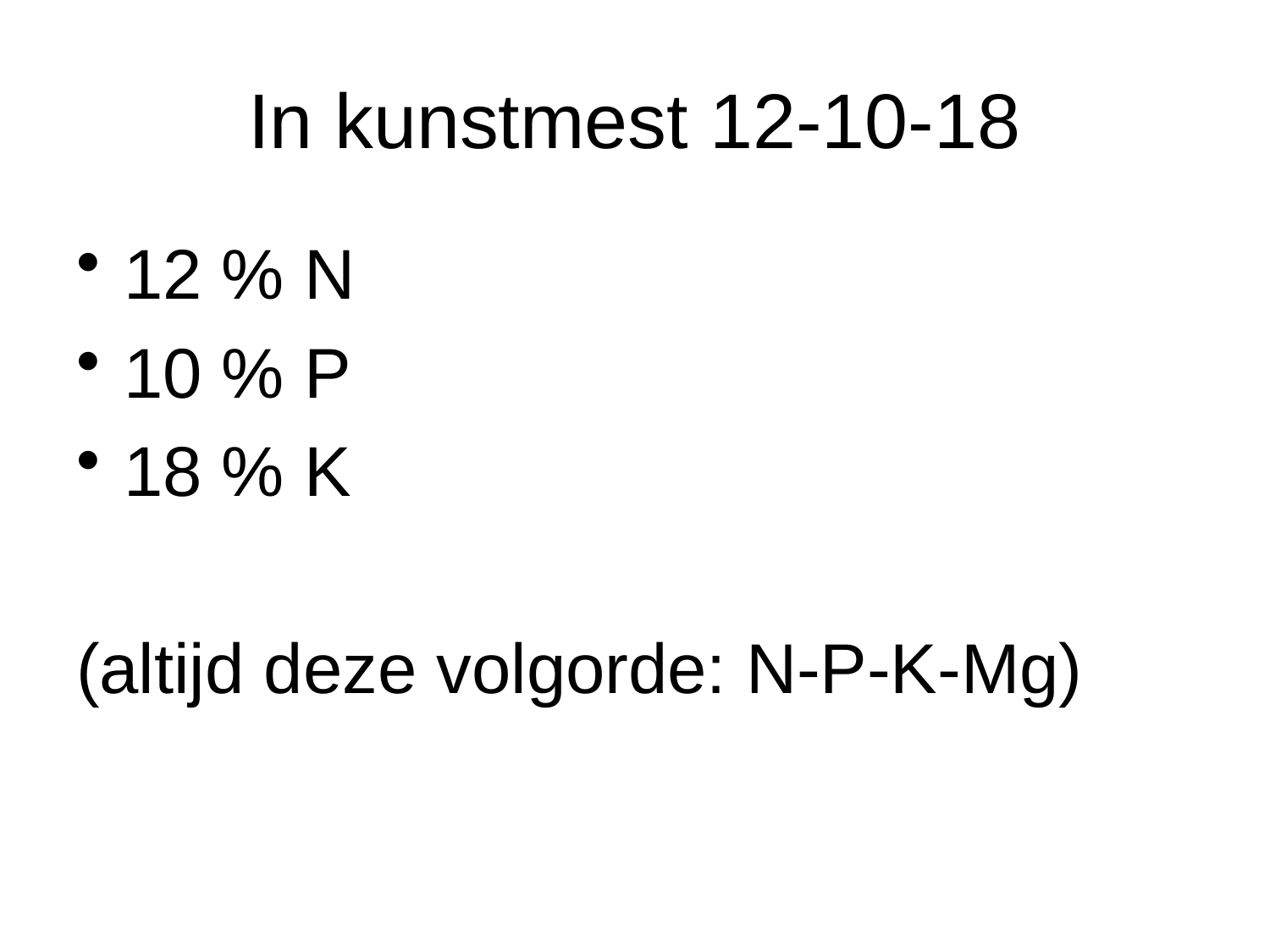

# In kunstmest 12-10-18
12 % N
10 % P
18 % K

(altijd deze volgorde: N-P-K-Mg)